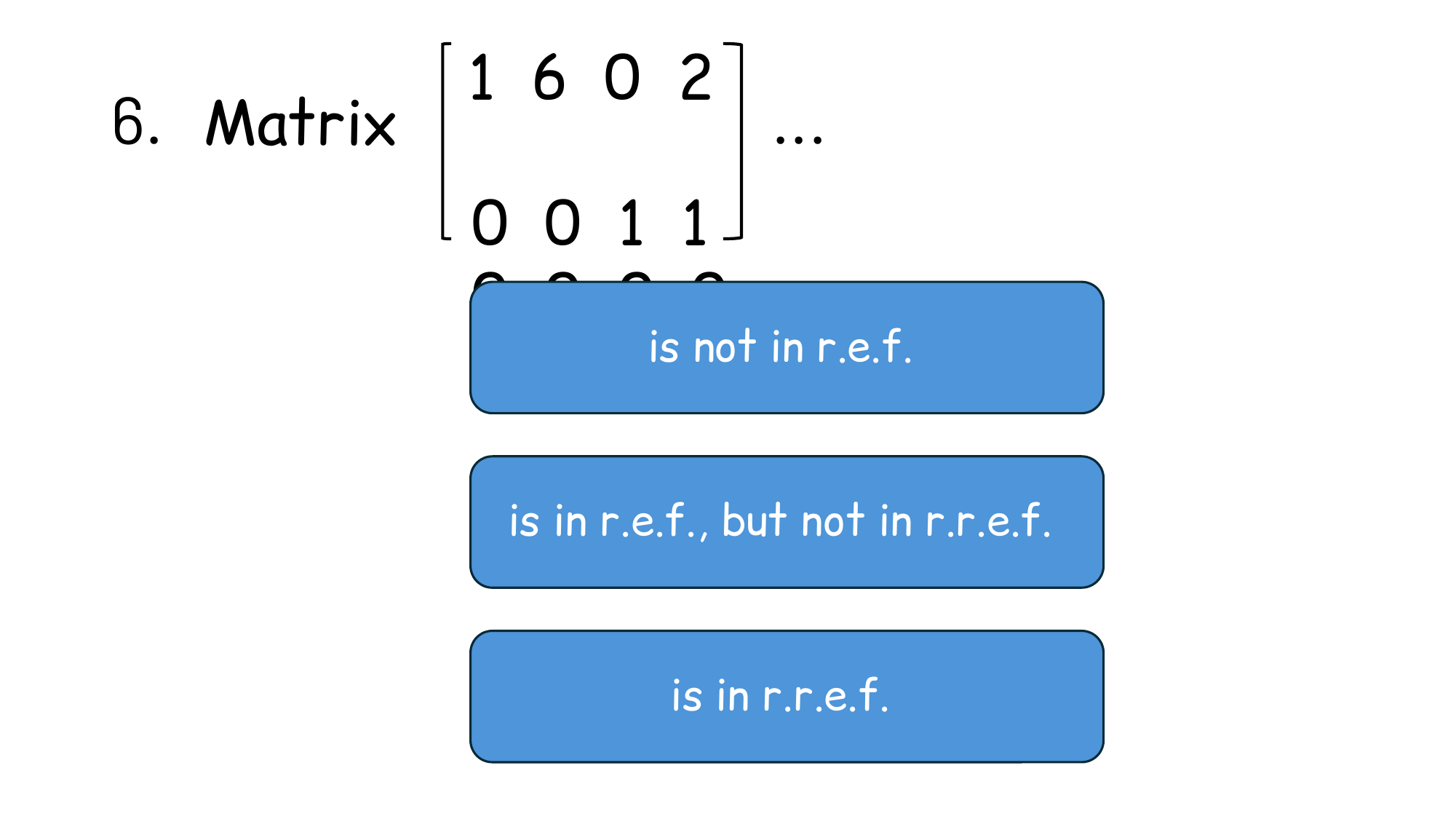

1  6  0  2
 0  0  1  1
 0  0  0  0

# 6.   Matrix                        ...

is not in r.e.f.
is in r.e.f., but not in r.r.e.f.
is in r.r.e.f.